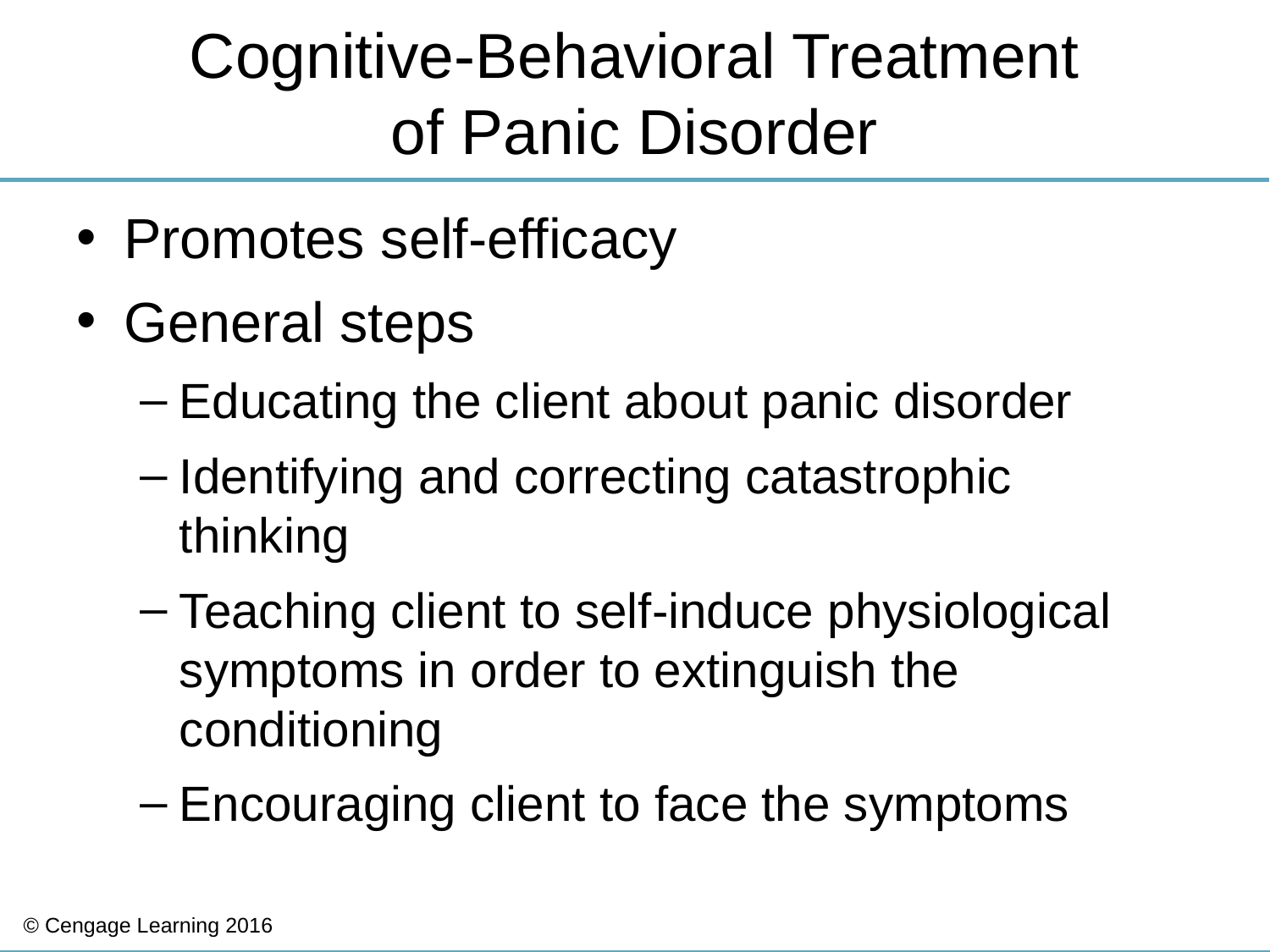

# Cognitive-Behavioral Treatment of Panic Disorder
Promotes self-efficacy
General steps
Educating the client about panic disorder
Identifying and correcting catastrophic thinking
Teaching client to self-induce physiological symptoms in order to extinguish the conditioning
Encouraging client to face the symptoms